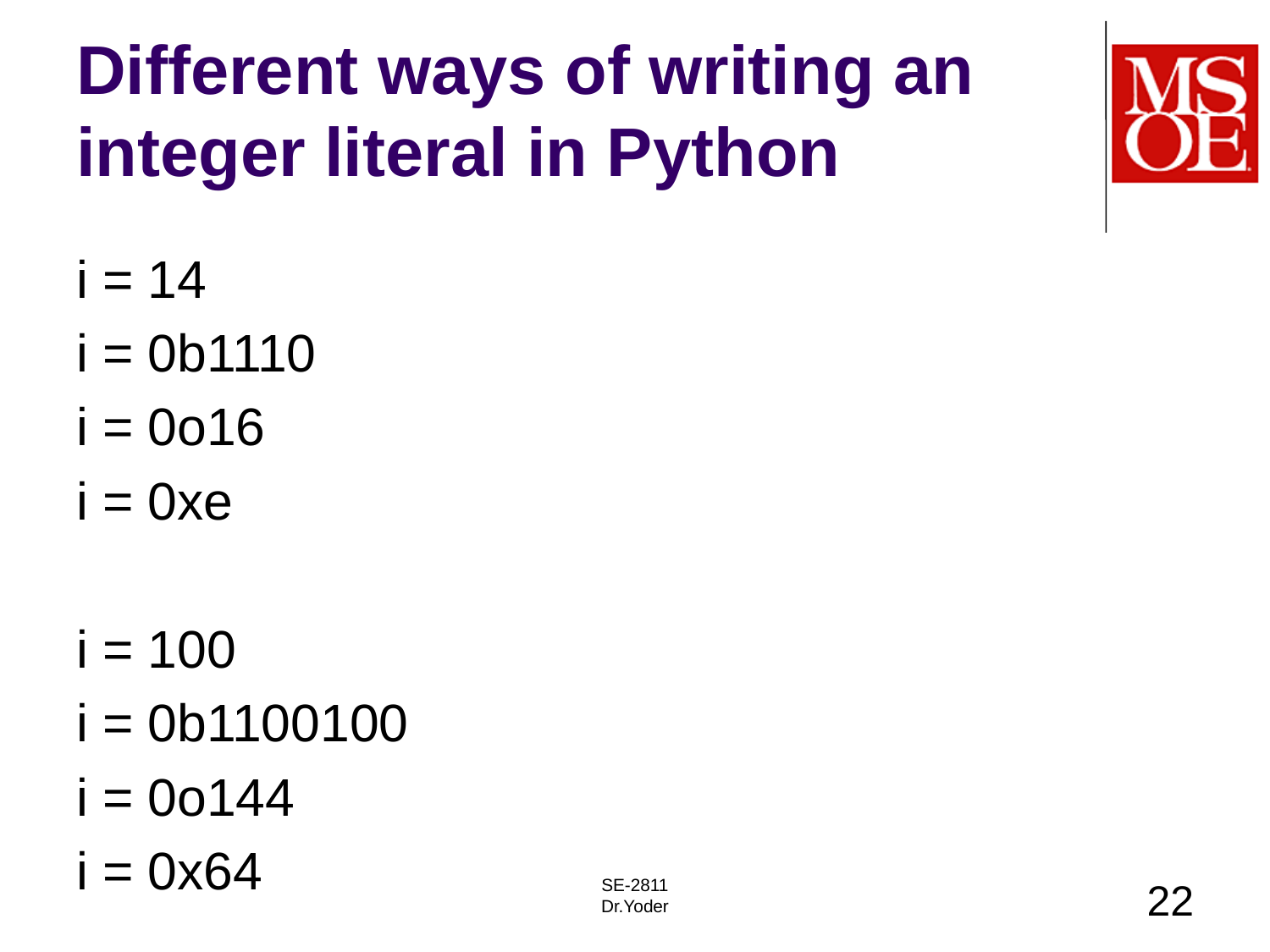

# Different ways of writing an integer literal in Python
i = 14
i = 0b1110
i = 0o16
i = 0xe

i = 100
i = 0b1100100
i = 0o144
i = 0x64
SE-2811
Dr.Yoder
22